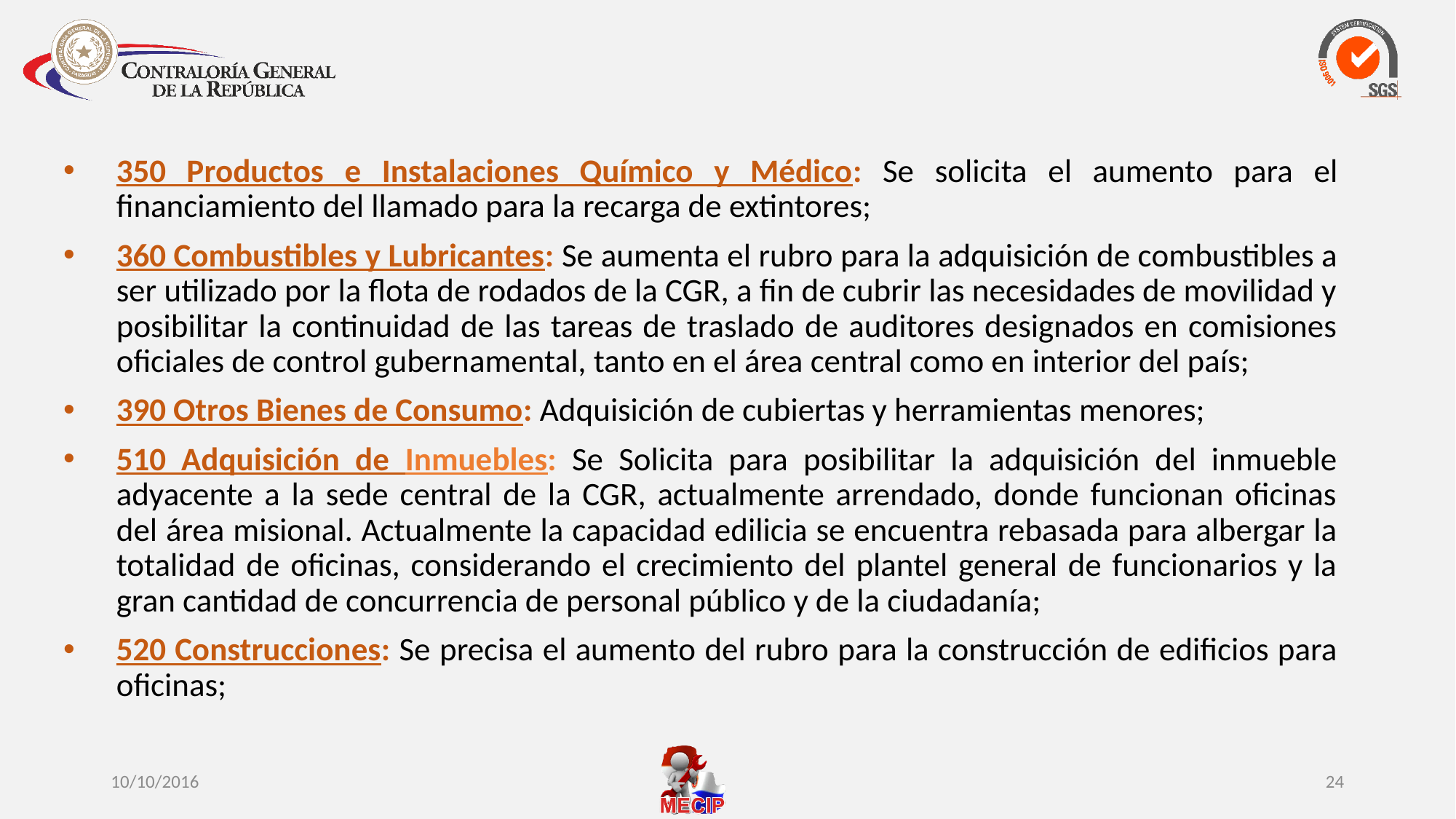

350 Productos e Instalaciones Químico y Médico: Se solicita el aumento para el financiamiento del llamado para la recarga de extintores;
360 Combustibles y Lubricantes: Se aumenta el rubro para la adquisición de combustibles a ser utilizado por la flota de rodados de la CGR, a fin de cubrir las necesidades de movilidad y posibilitar la continuidad de las tareas de traslado de auditores designados en comisiones oficiales de control gubernamental, tanto en el área central como en interior del país;
390 Otros Bienes de Consumo: Adquisición de cubiertas y herramientas menores;
510 Adquisición de Inmuebles: Se Solicita para posibilitar la adquisición del inmueble adyacente a la sede central de la CGR, actualmente arrendado, donde funcionan oficinas del área misional. Actualmente la capacidad edilicia se encuentra rebasada para albergar la totalidad de oficinas, considerando el crecimiento del plantel general de funcionarios y la gran cantidad de concurrencia de personal público y de la ciudadanía;
520 Construcciones: Se precisa el aumento del rubro para la construcción de edificios para oficinas;

10/10/2016
24